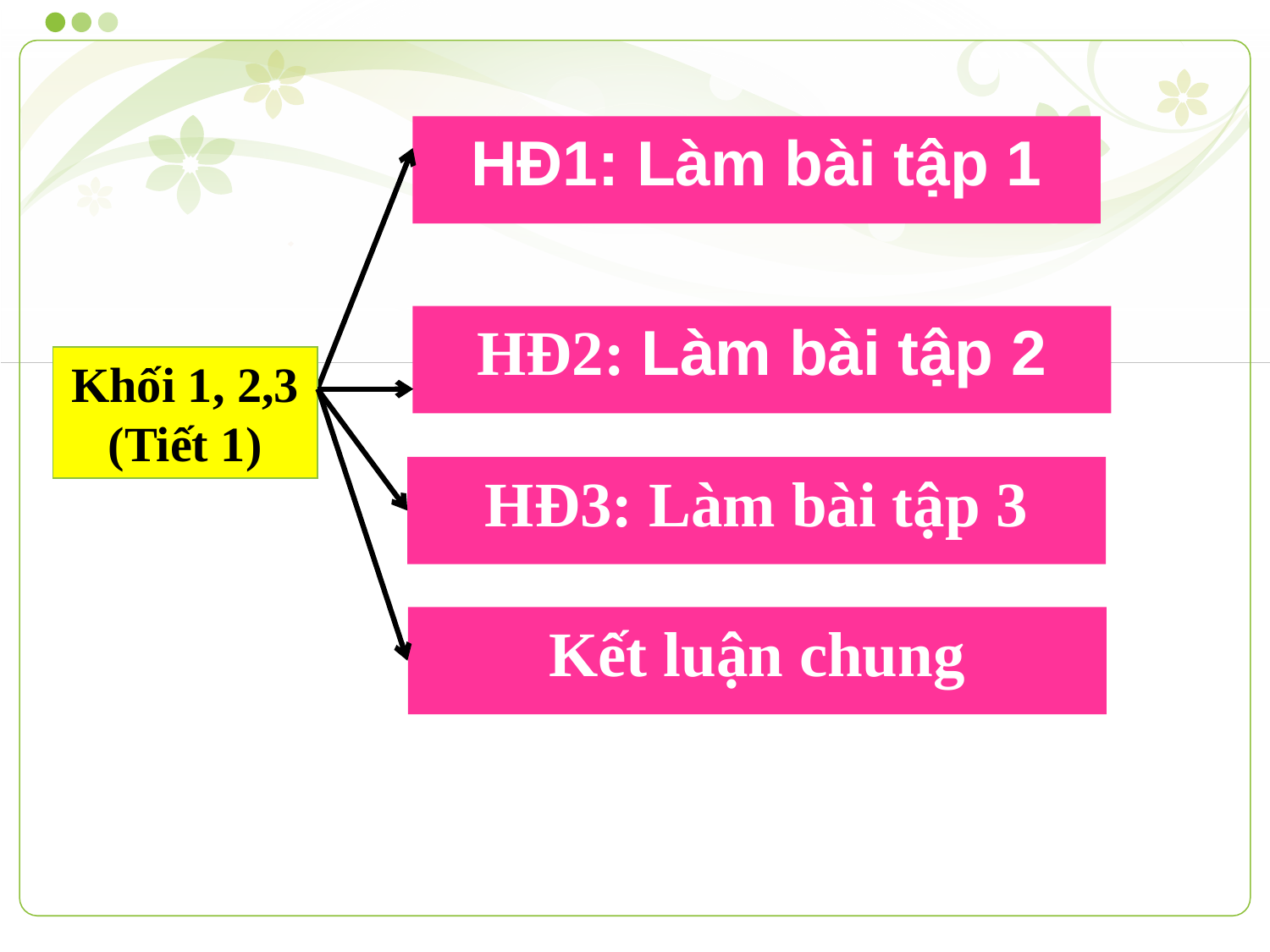

HĐ1: Làm bài tập 1
HĐ2: Làm bài tập 2
Khối 1, 2,3
(Tiết 1)
HĐ3: Làm bài tập 3
Kết luận chung